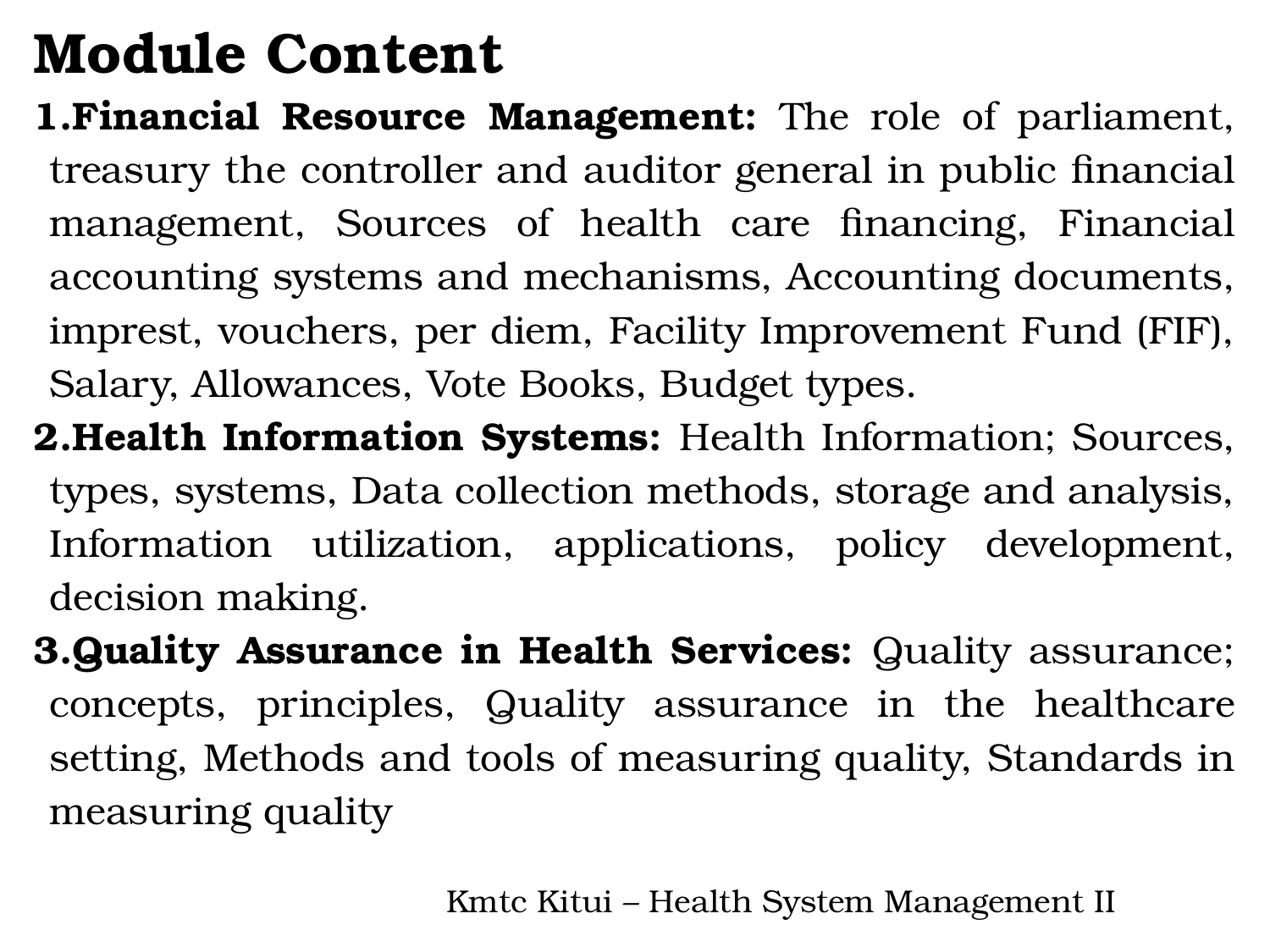

Module Content
Financial Resource Management: The role of parliament, treasury the controller and auditor general in public financial management, Sources of health care financing, Financial accounting systems and mechanisms, Accounting documents, imprest, vouchers, per diem, Facility Improvement Fund (FIF), Salary, Allowances, Vote Books, Budget types.
Health Information Systems: Health Information; Sources, types, systems, Data collection methods, storage and analysis, Information utilization, applications, policy development, decision making.
Quality Assurance in Health Services: Quality assurance; concepts, principles, Quality assurance in the healthcare setting, Methods and tools of measuring quality, Standards in measuring quality

5
Kmtc Kitui – Health System Management II